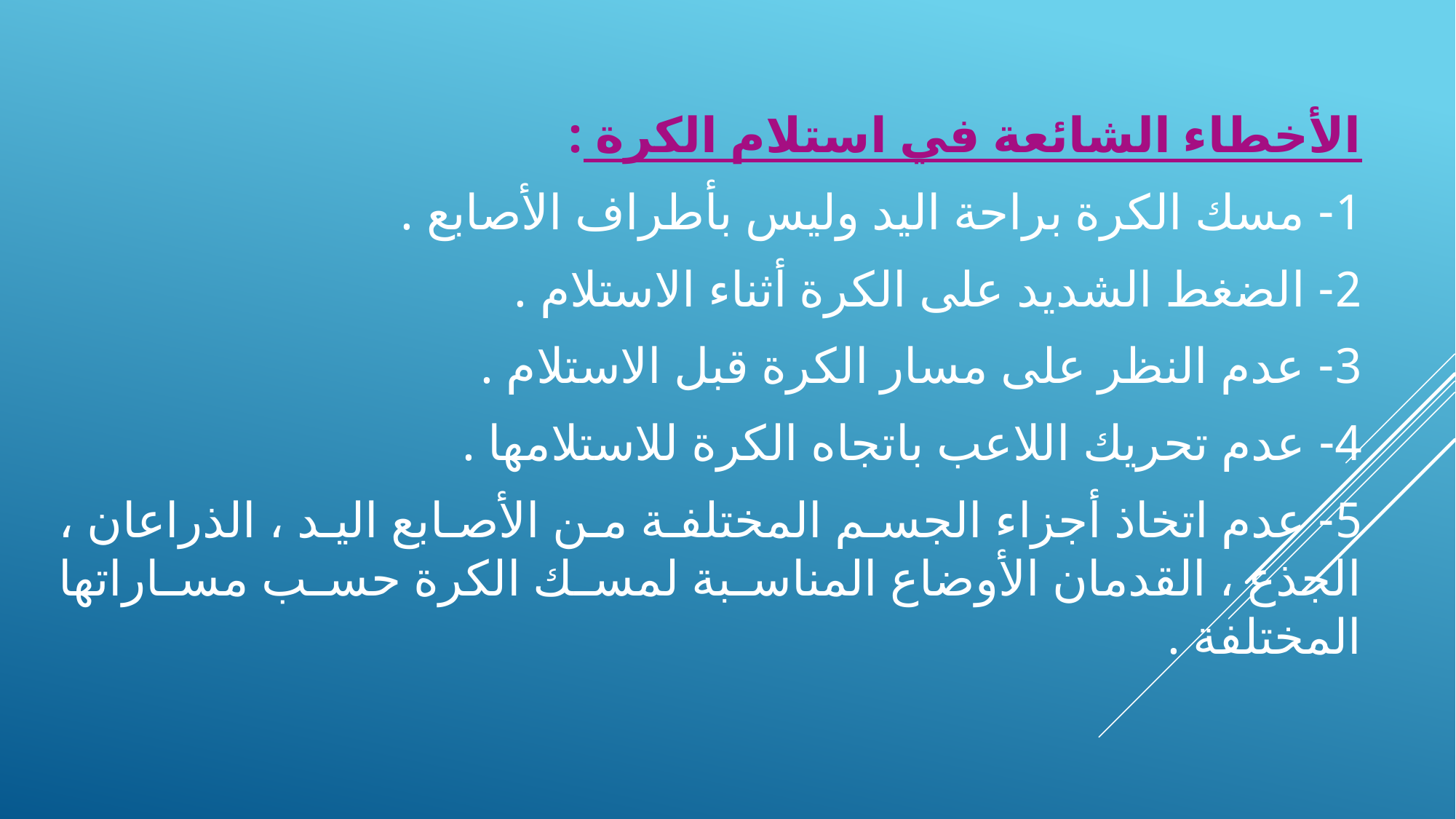

الأخطاء الشائعة في استلام الكرة :
1- مسك الكرة براحة اليد وليس بأطراف الأصابع .
2- الضغط الشديد على الكرة أثناء الاستلام .
3- عدم النظر على مسار الكرة قبل الاستلام .
4- عدم تحريك اللاعب باتجاه الكرة للاستلامها .
5- عدم اتخاذ أجزاء الجسم المختلفة من الأصابع اليد ، الذراعان ، الجذع ، القدمان الأوضاع المناسبة لمسك الكرة حسب مساراتها المختلفة .